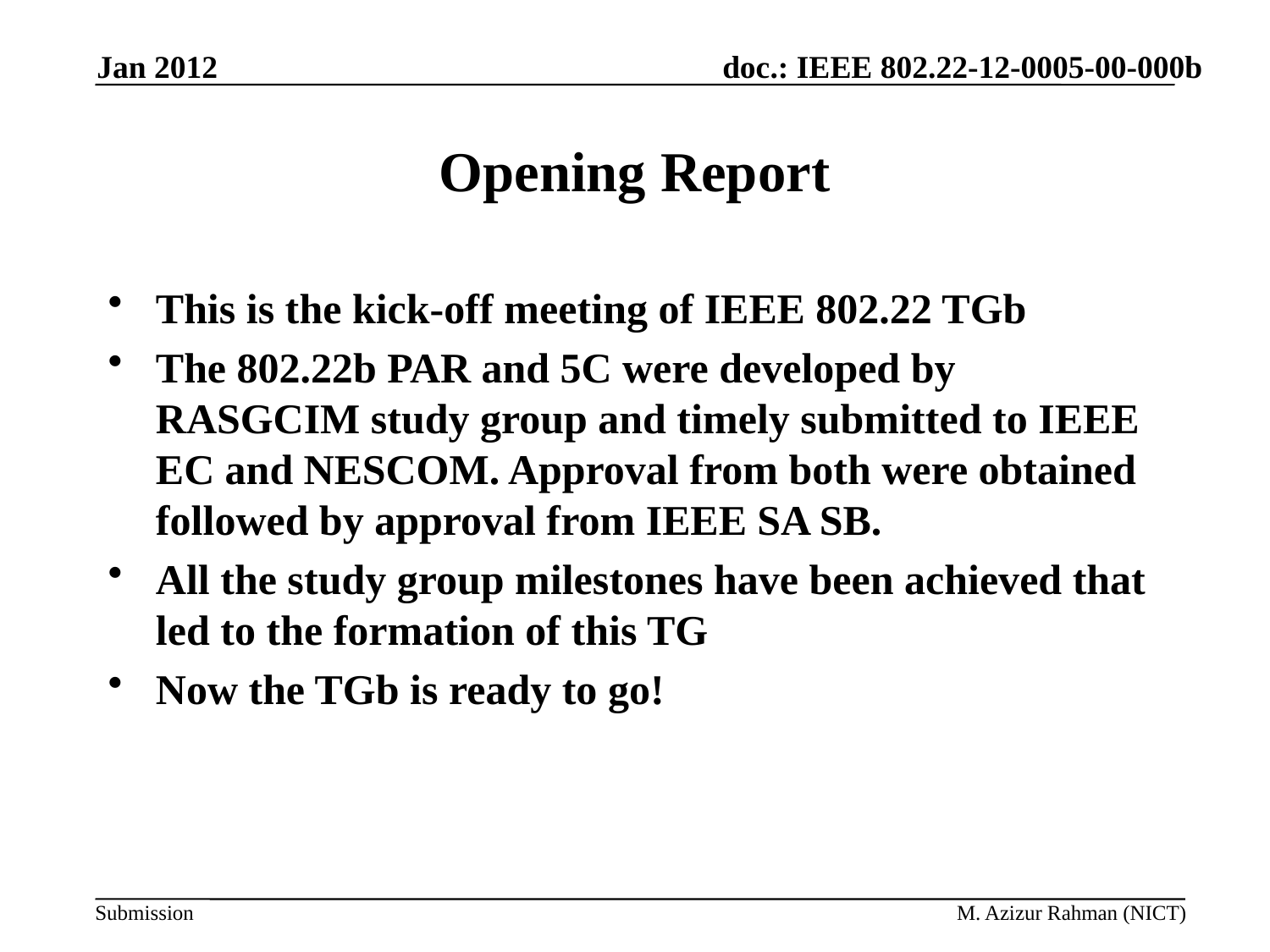

Jan 2012
# Opening Report
This is the kick-off meeting of IEEE 802.22 TGb
The 802.22b PAR and 5C were developed by RASGCIM study group and timely submitted to IEEE EC and NESCOM. Approval from both were obtained followed by approval from IEEE SA SB.
All the study group milestones have been achieved that led to the formation of this TG
Now the TGb is ready to go!
M. Azizur Rahman (NICT)